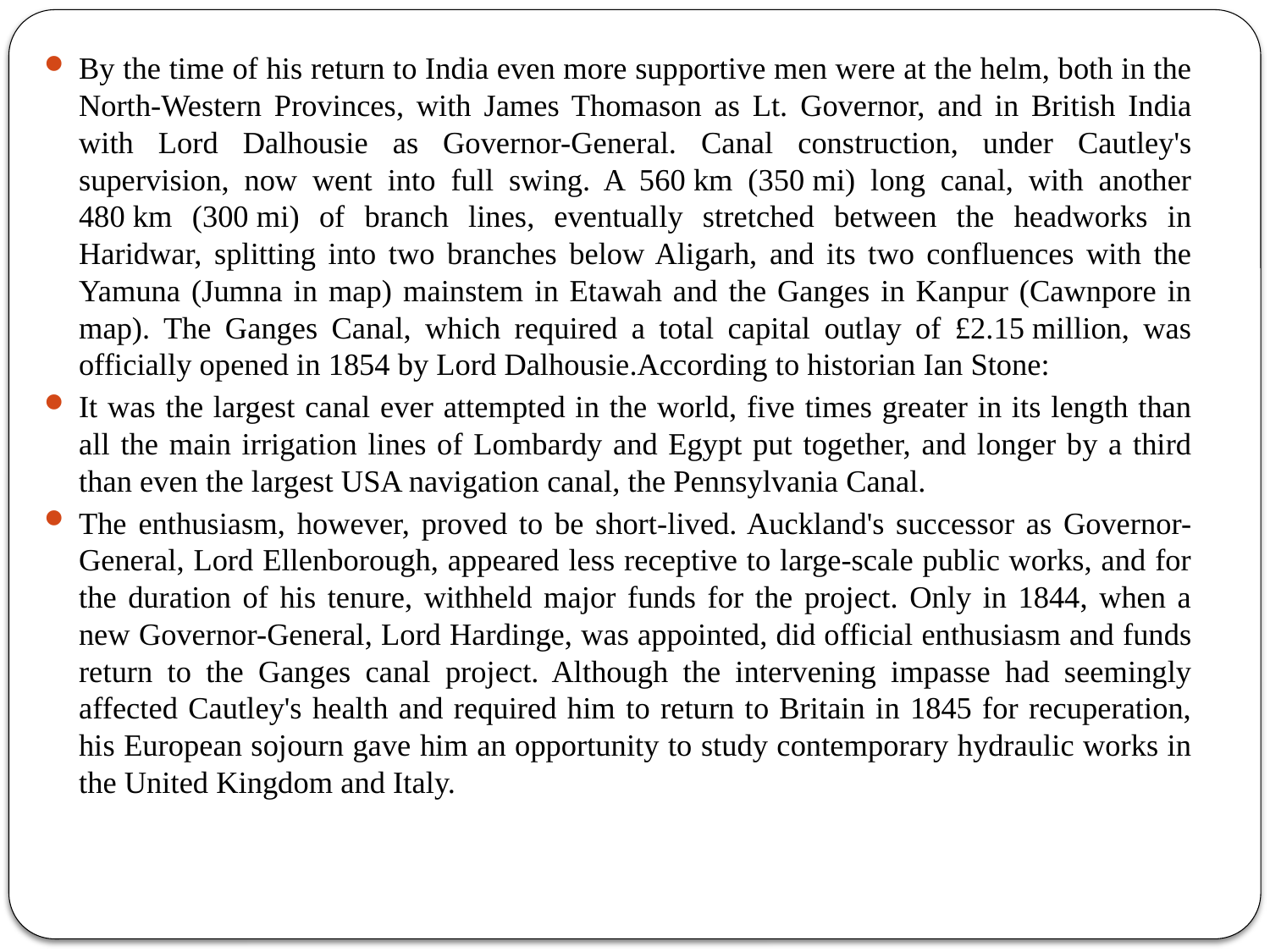

By the time of his return to India even more supportive men were at the helm, both in the North-Western Provinces, with James Thomason as Lt. Governor, and in British India with Lord Dalhousie as Governor-General. Canal construction, under Cautley's supervision, now went into full swing. A 560 km (350 mi) long canal, with another 480 km (300 mi) of branch lines, eventually stretched between the headworks in Haridwar, splitting into two branches below Aligarh, and its two confluences with the Yamuna (Jumna in map) mainstem in Etawah and the Ganges in Kanpur (Cawnpore in map). The Ganges Canal, which required a total capital outlay of £2.15 million, was officially opened in 1854 by Lord Dalhousie.According to historian Ian Stone:
It was the largest canal ever attempted in the world, five times greater in its length than all the main irrigation lines of Lombardy and Egypt put together, and longer by a third than even the largest USA navigation canal, the Pennsylvania Canal.
The enthusiasm, however, proved to be short-lived. Auckland's successor as Governor-General, Lord Ellenborough, appeared less receptive to large-scale public works, and for the duration of his tenure, withheld major funds for the project. Only in 1844, when a new Governor-General, Lord Hardinge, was appointed, did official enthusiasm and funds return to the Ganges canal project. Although the intervening impasse had seemingly affected Cautley's health and required him to return to Britain in 1845 for recuperation, his European sojourn gave him an opportunity to study contemporary hydraulic works in the United Kingdom and Italy.